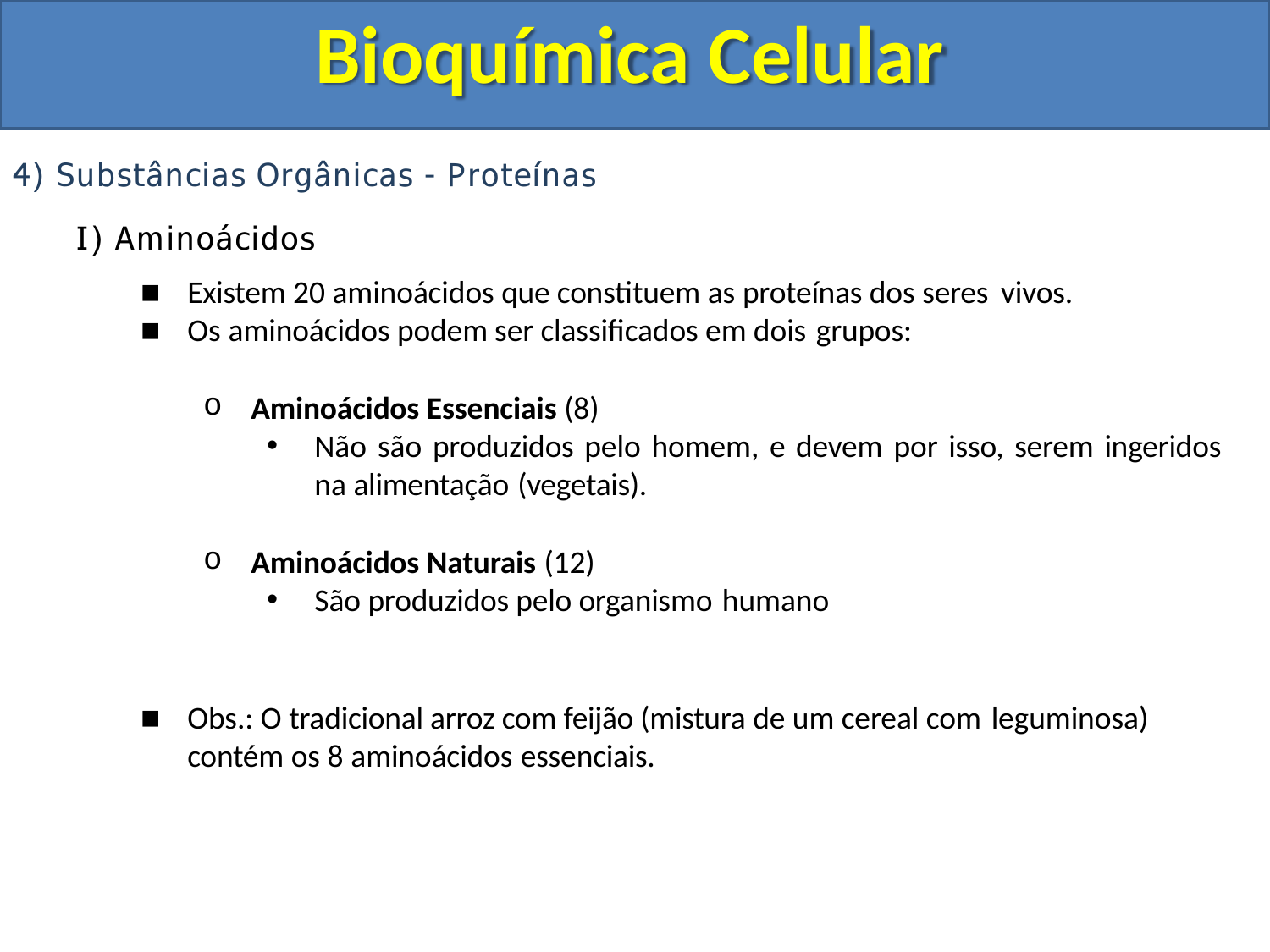

# Bioquímica Celular
Substâncias Orgânicas - Proteínas
Aminoácidos
Existem 20 aminoácidos que constituem as proteínas dos seres vivos.
Os aminoácidos podem ser classificados em dois grupos:

Aminoácidos Essenciais (8)
Não são produzidos pelo homem, e devem por isso, serem ingeridos
na alimentação (vegetais).

Aminoácidos Naturais (12)
São produzidos pelo organismo humano

Obs.: O tradicional arroz com feijão (mistura de um cereal com leguminosa)
contém os 8 aminoácidos essenciais.